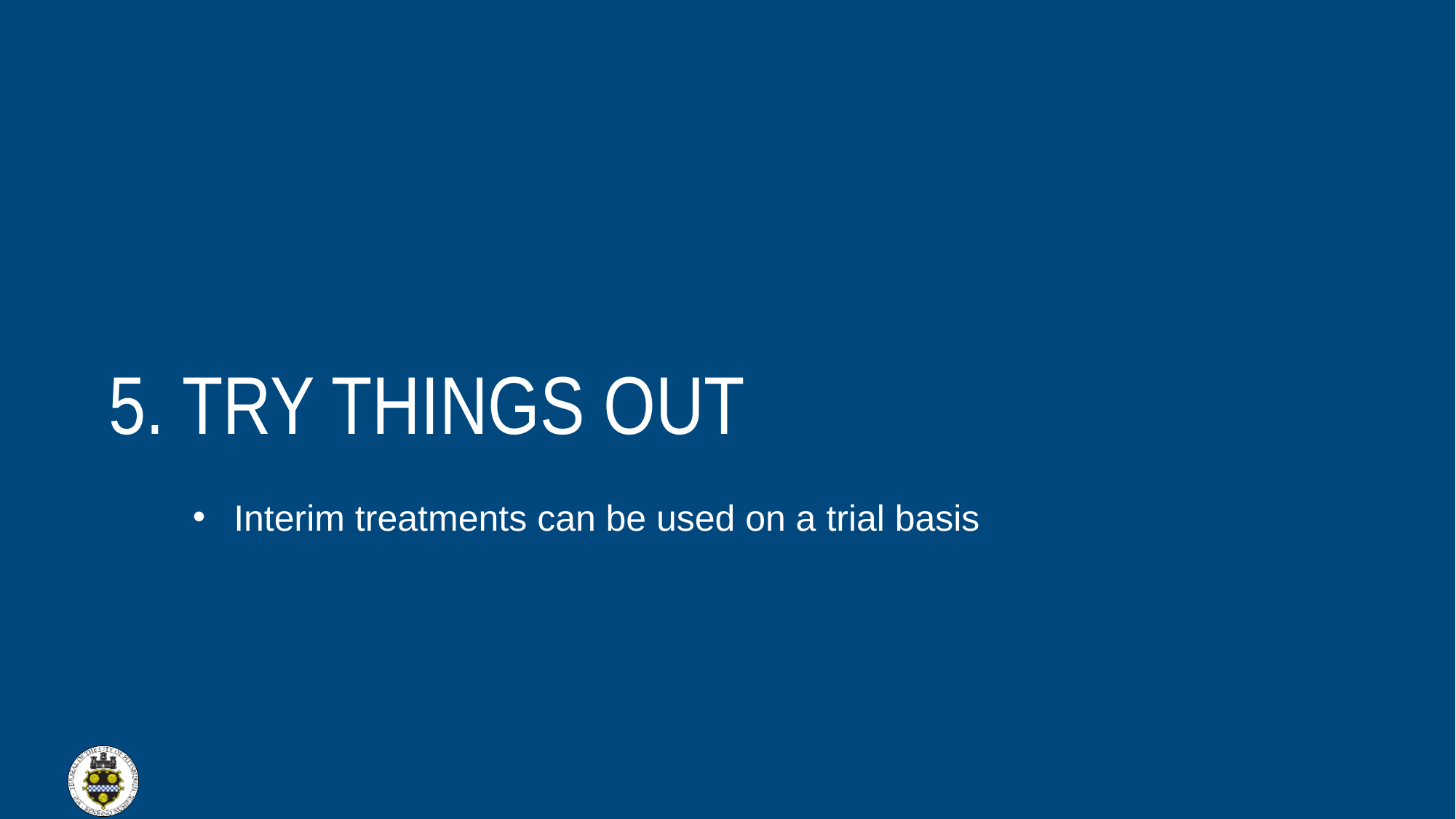

5. TRY things out
Interim treatments can be used on a trial basis